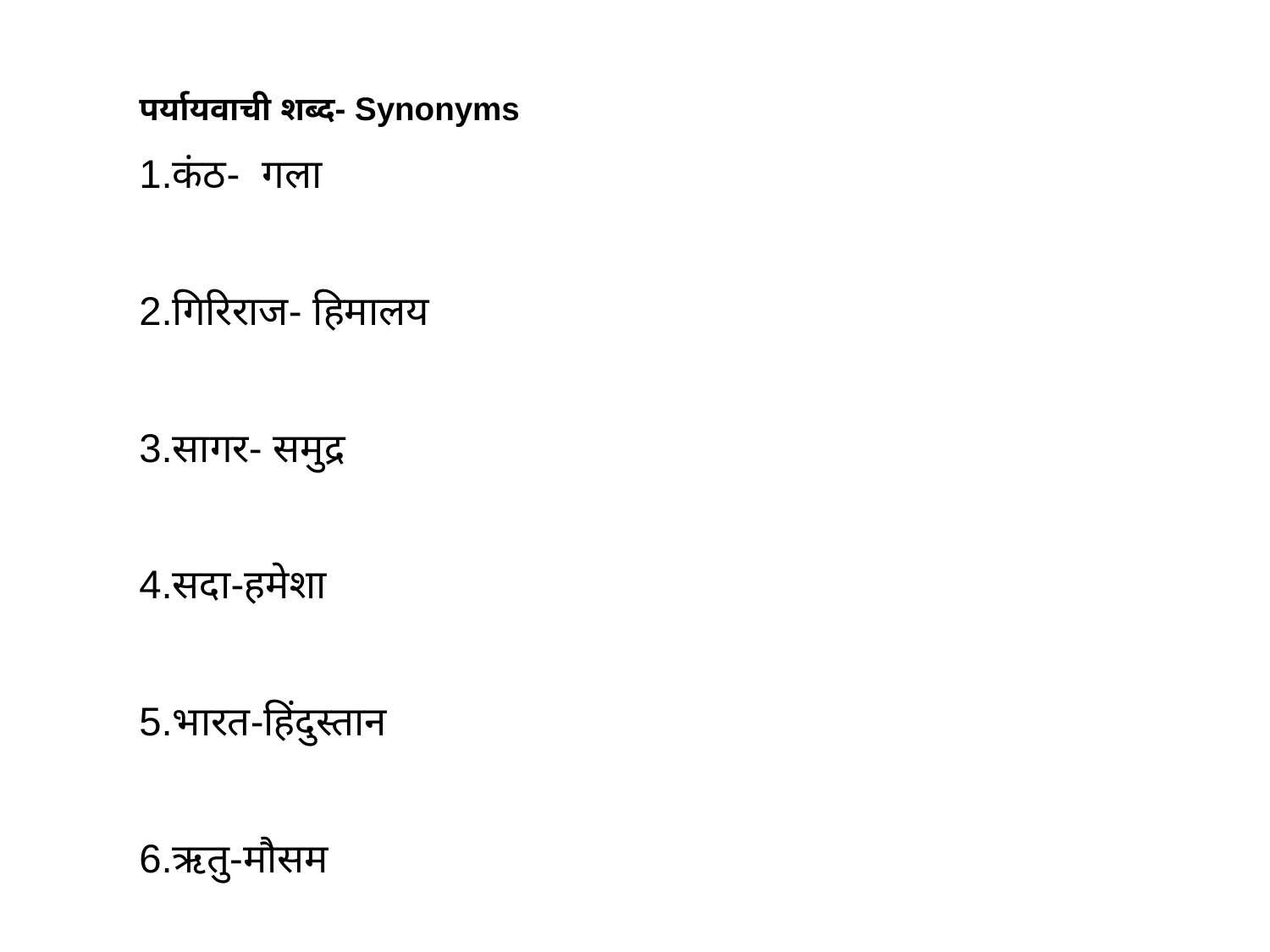

पर्यायवाची शब्द- Synonyms
1.कंठ-  गला

2.गिरिराज- हिमालय

3.सागर- समुद्र

4.सदा-हमेशा

5.भारत-हिंदुस्तान

6.ऋतु-मौसम